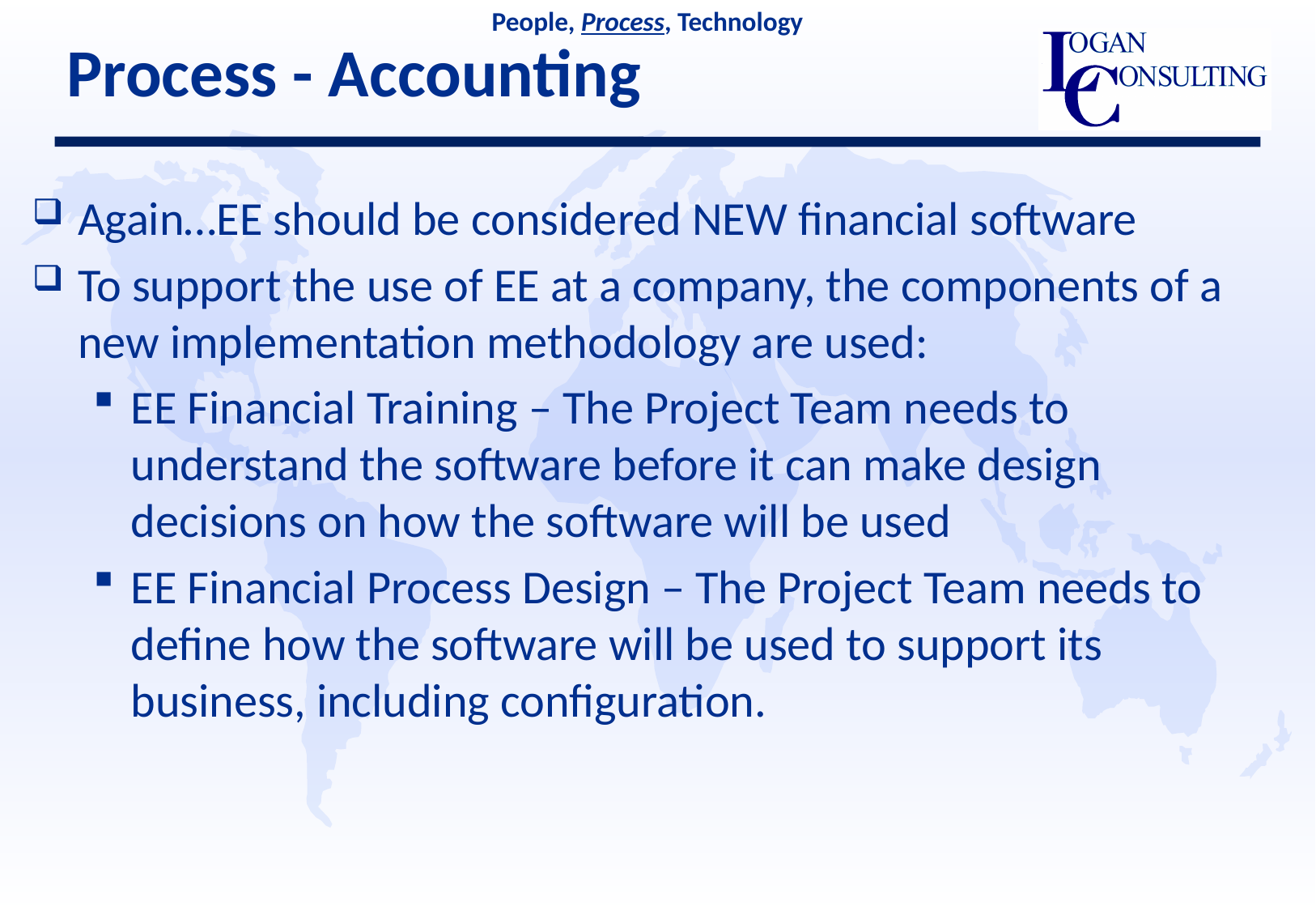

People, Process, Technology
# Process - Accounting
Again…EE should be considered NEW financial software
To support the use of EE at a company, the components of a new implementation methodology are used:
EE Financial Training – The Project Team needs to understand the software before it can make design decisions on how the software will be used
EE Financial Process Design – The Project Team needs to define how the software will be used to support its business, including configuration.